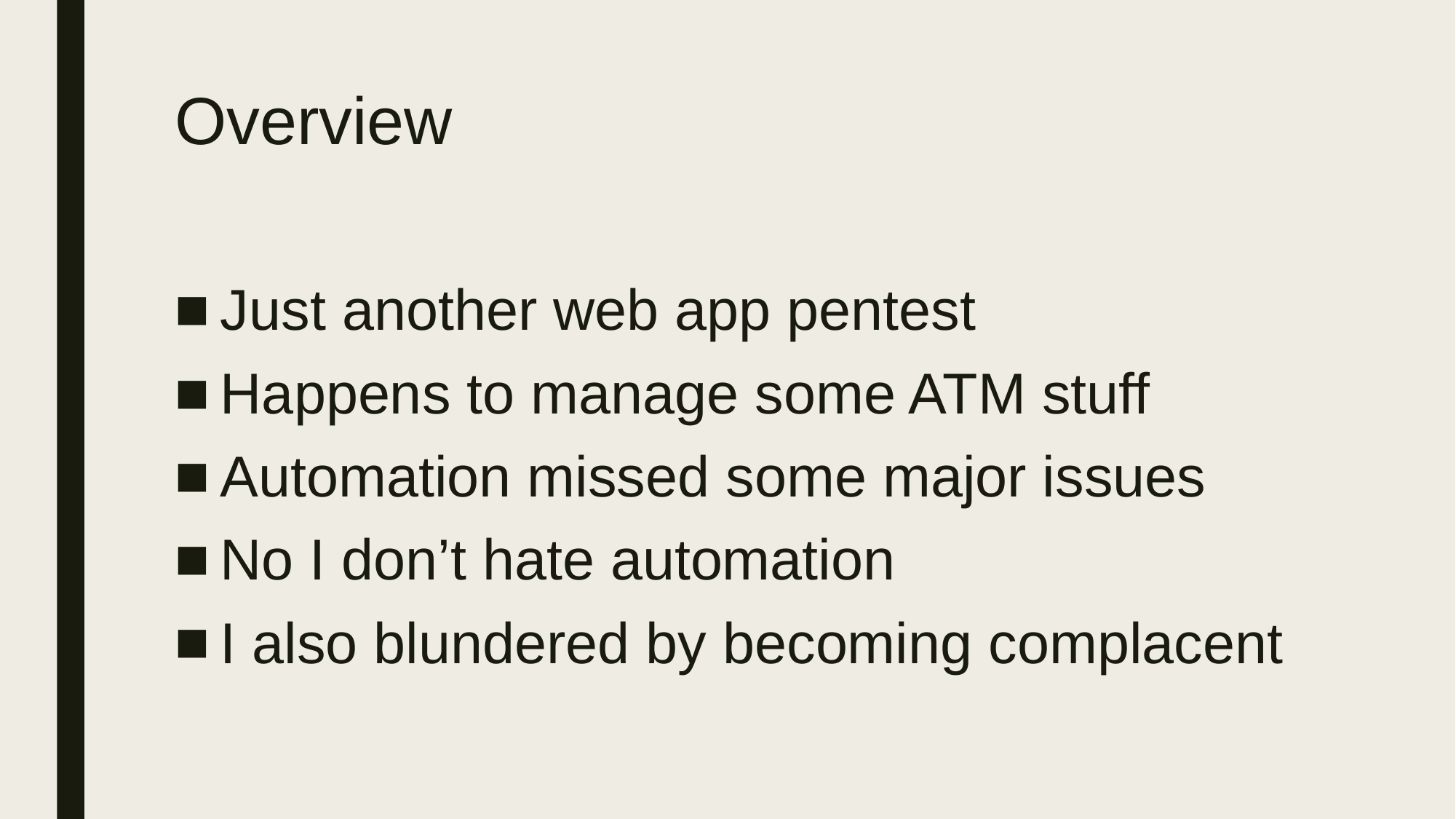

# Overview
Just another web app pentest
Happens to manage some ATM stuff
Automation missed some major issues
No I don’t hate automation
I also blundered by becoming complacent